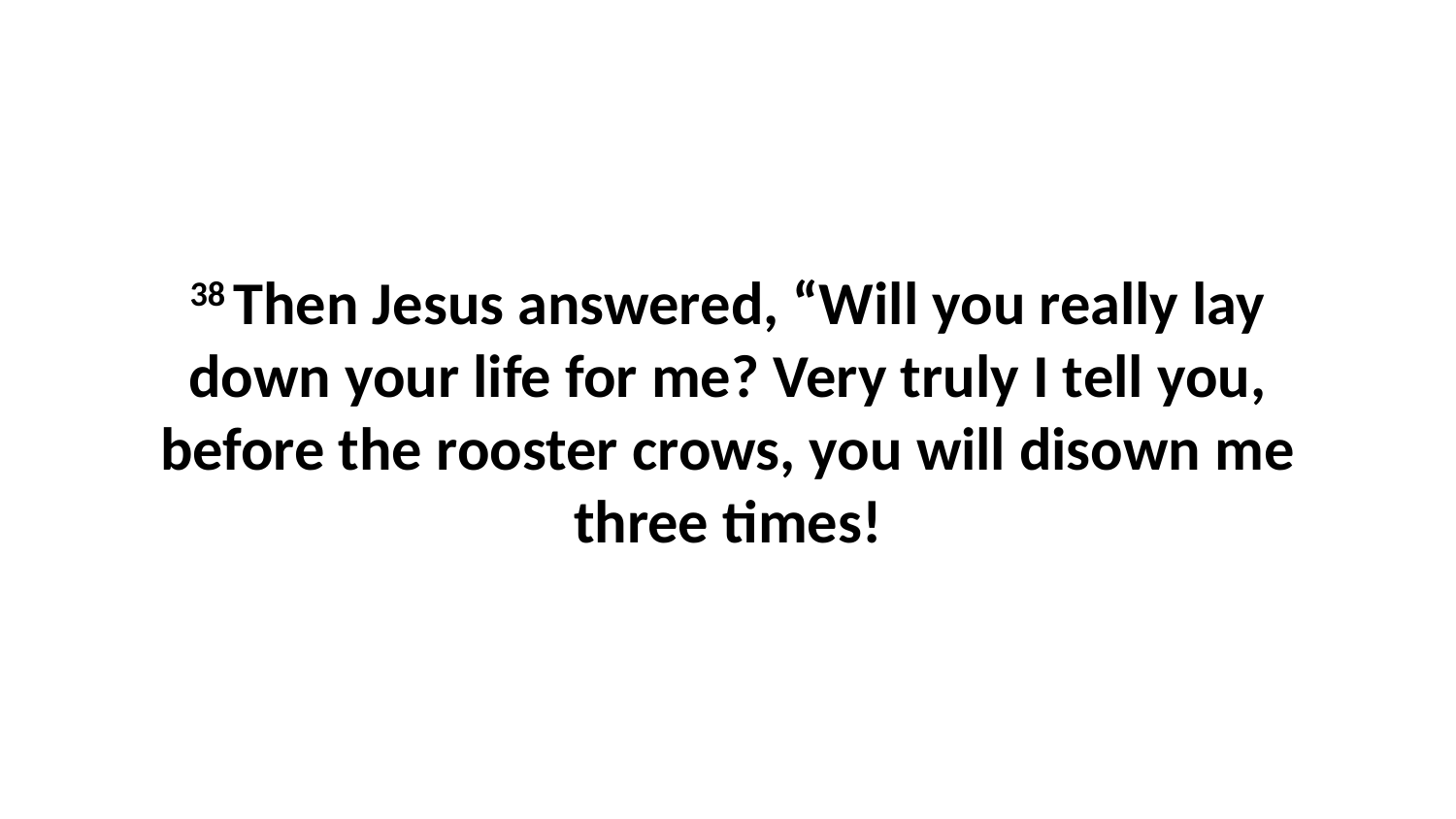

38 Then Jesus answered, “Will you really lay down your life for me? Very truly I tell you, before the rooster crows, you will disown me three times!